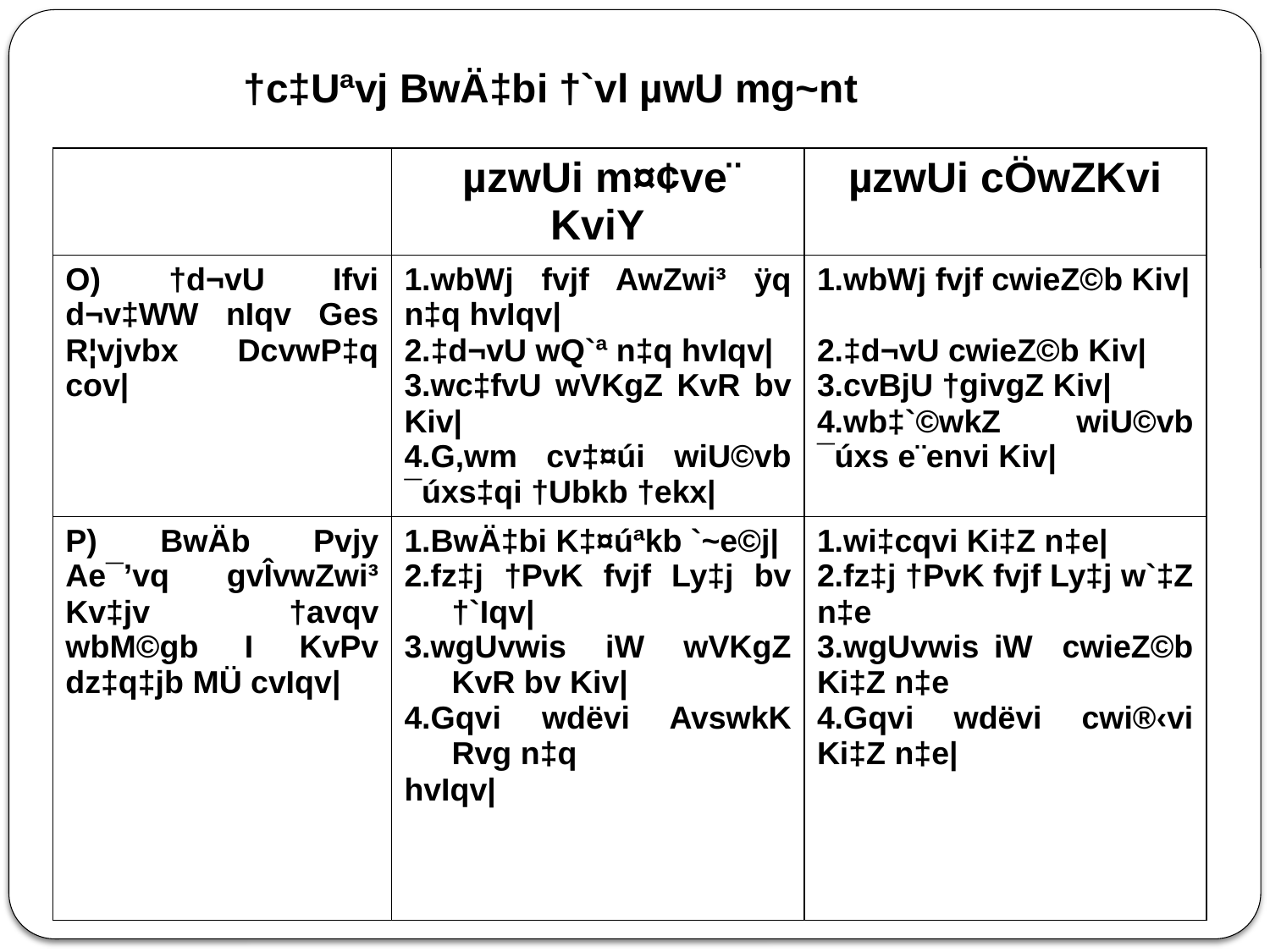

# †c‡Uªvj BwÄ‡bi †`vl µwU mg~nt
|  | µzwUi m¤¢ve¨ KviY | µzwUi cÖwZKvi |
| --- | --- | --- |
| O) †d¬vU Ifvi d¬v‡WW nIqv Ges R¦vjvbx DcvwP‡q cov| | 1.wbWj fvjf AwZwi³ ÿq n‡q hvIqv| 2.‡d¬vU wQ`ª n‡q hvIqv| 3.wc‡fvU wVKgZ KvR bv Kiv| 4.G,wm cv‡¤úi wiU©vb ¯úxs‡qi †Ubkb †ekx| | 1.wbWj fvjf cwieZ©b Kiv| 2.‡d¬vU cwieZ©b Kiv| 3.cvBjU †givgZ Kiv| 4.wb‡`©wkZ wiU©vb ¯úxs e¨envi Kiv| |
| P) BwÄb Pvjy Ae¯’vq gvÎvwZwi³ Kv‡jv †avqv wbM©gb I KvPv dz‡q‡jb MÜ cvIqv| | 1.BwÄ‡bi K‡¤úªkb `~e©j| 2.fz‡j †PvK fvjf Ly‡j bv †`Iqv| 3.wgUvwis iW wVKgZ KvR bv Kiv| 4.Gqvi wdëvi AvswkK Rvg n‡q hvIqv| | 1.wi‡cqvi Ki‡Z n‡e| 2.fz‡j †PvK fvjf Ly‡j w`‡Z n‡e 3.wgUvwis iW cwieZ©b Ki‡Z n‡e 4.Gqvi wdëvi cwi®‹vi Ki‡Z n‡e| |